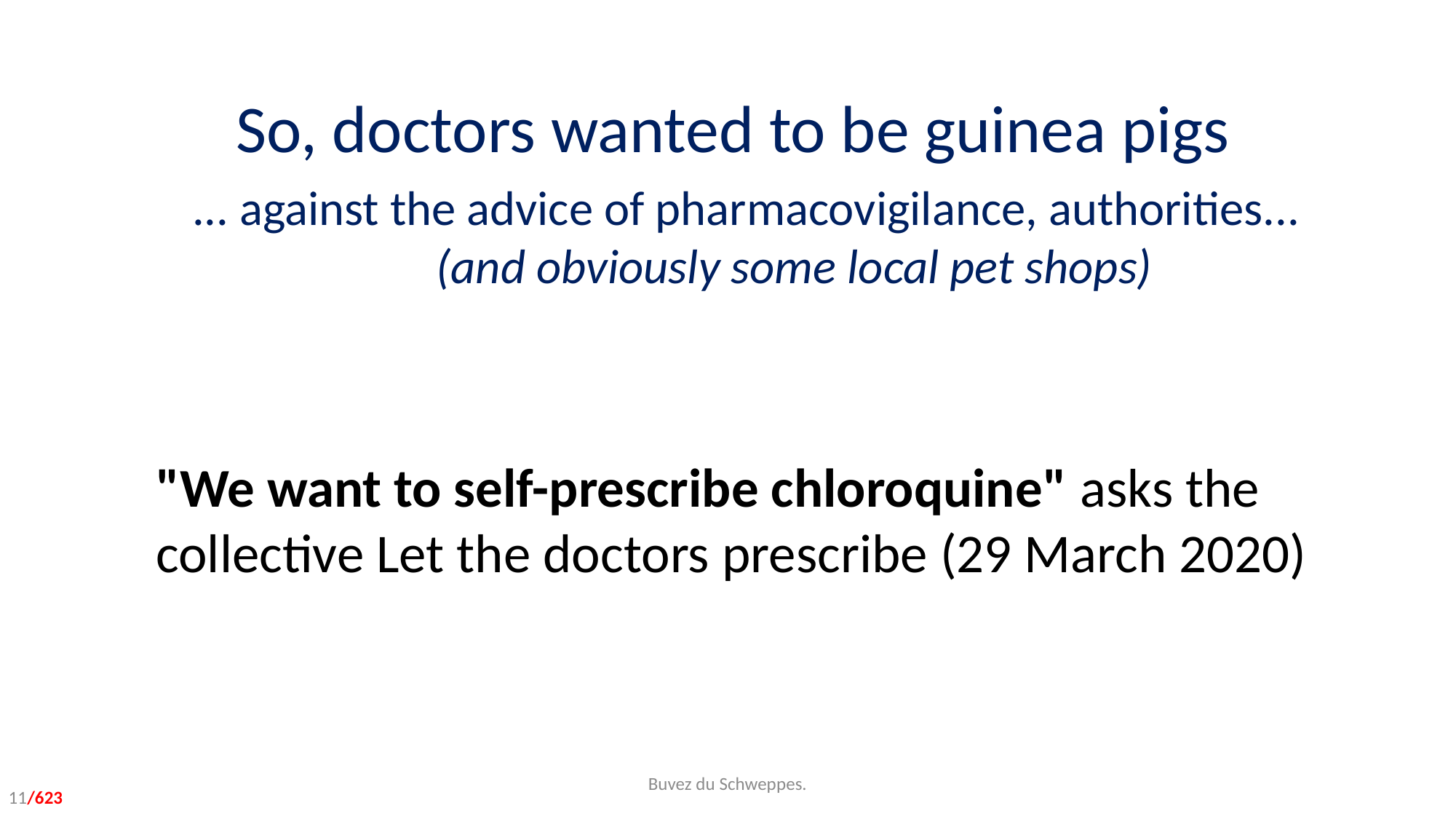

# So, doctors wanted to be guinea pigs
... against the advice of pharmacovigilance, authorities...
(and obviously some local pet shops)
"We want to self-prescribe chloroquine" asks the collective Let the doctors prescribe (29 March 2020)
Buvez du Schweppes.
11/623